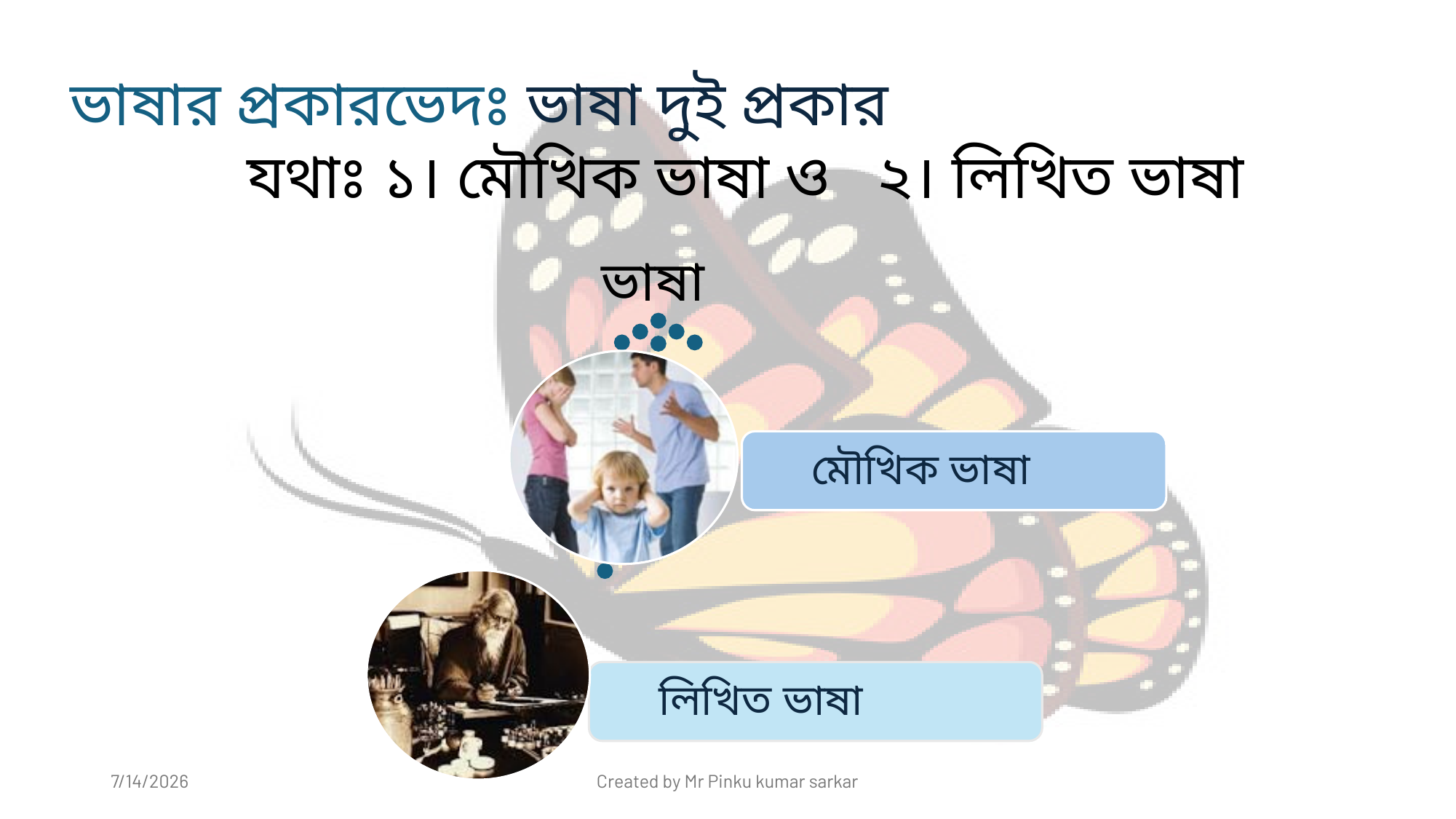

ভাষার প্রকারভেদঃ ভাষা দুই প্রকার
যথাঃ ১। মৌখিক ভাষা ও   ২। লিখিত ভাষা
লিখিত ভাষা
মৌখিক ভাষা
ভাষা
7/14/2026
Created by Mr Pinku kumar sarkar